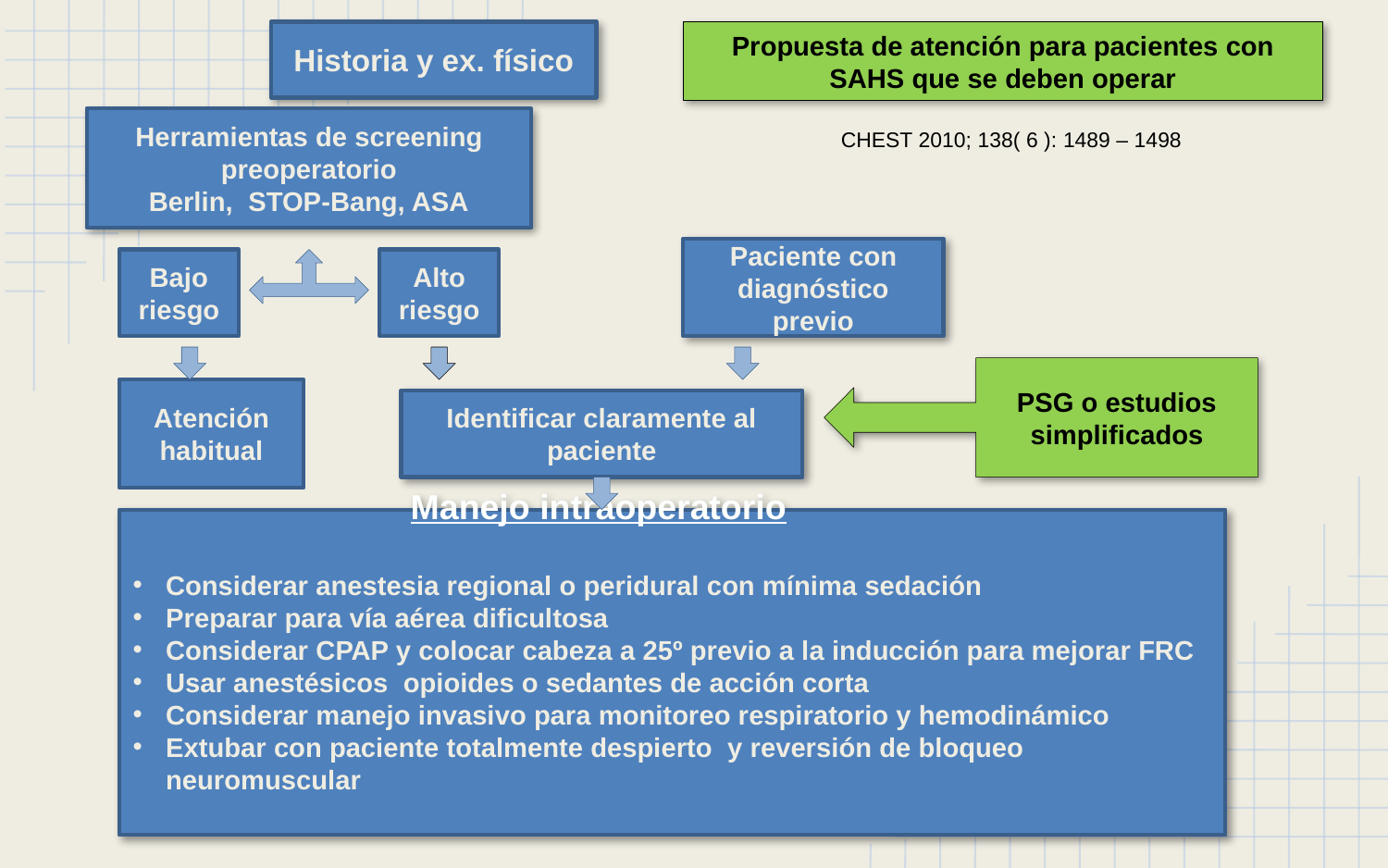

Historia y ex. físico
Propuesta de atención para pacientes con SAHS que se deben operar
Herramientas de screening preoperatorio
Berlin,  STOP-Bang, ASA
           CHEST 2010; 138( 6 ): 1489 – 1498
Paciente con diagnóstico previo
Bajo riesgo

Alto riesgo

PSG o estudios simplificados
Atención habitual
Identificar claramente al paciente

		Manejo intraoperatorio

Considerar anestesia regional o peridural con mínima sedación
Preparar para vía aérea dificultosa
Considerar CPAP y colocar cabeza a 25º previo a la inducción para mejorar FRC
Usar anestésicos  opioides o sedantes de acción corta
Considerar manejo invasivo para monitoreo respiratorio y hemodinámico
Extubar con paciente totalmente despierto  y reversión de bloqueo neuromuscular